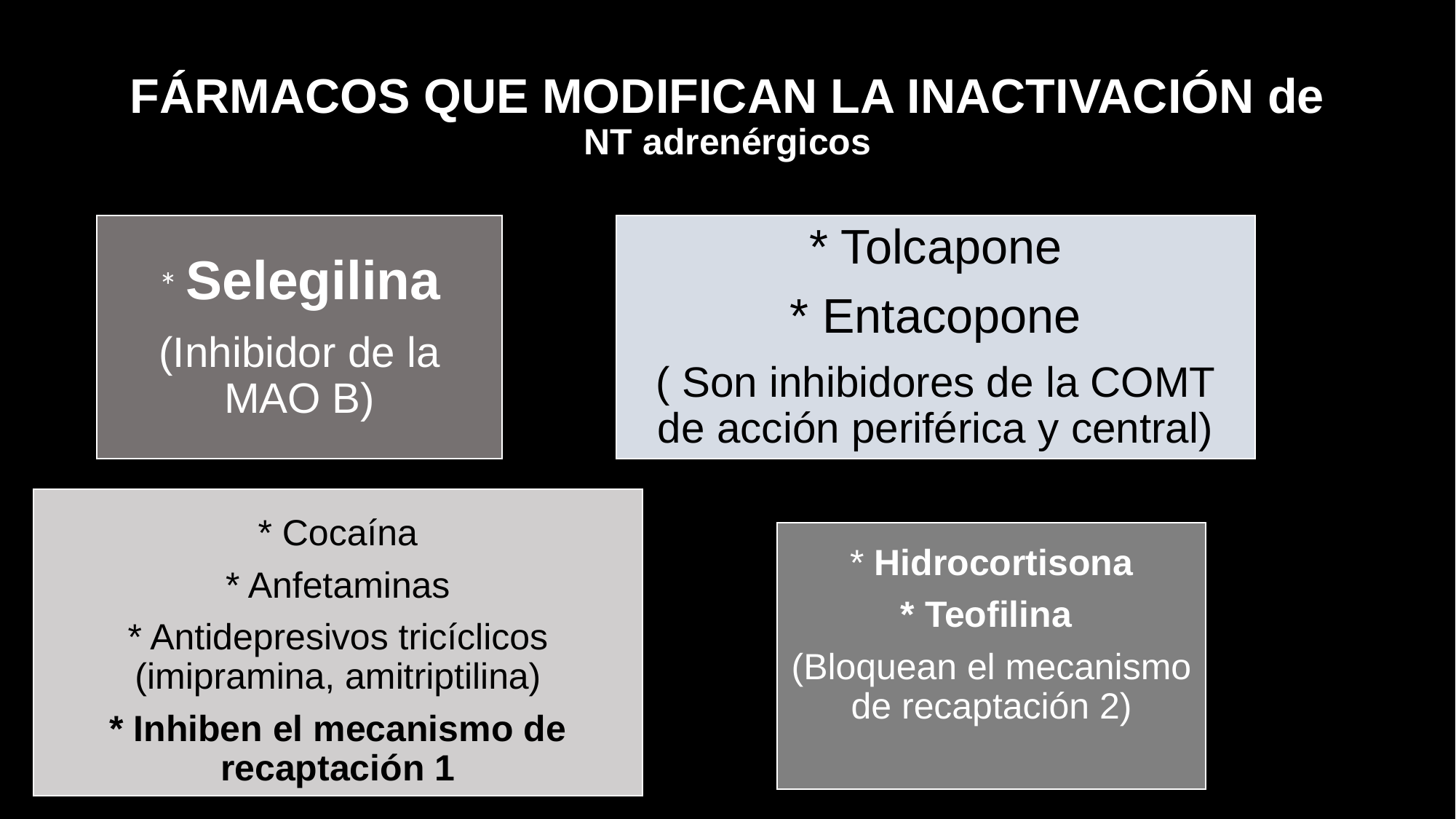

# FÁRMACOS QUE MODIFICAN LA INACTIVACIÓN de NT adrenérgicos
* Selegilina
(Inhibidor de la MAO B)
* Tolcapone
* Entacopone
( Son inhibidores de la COMT de acción periférica y central)

* Cocaína
* Anfetaminas
* Antidepresivos tricíclicos (imipramina, amitriptilina)
* Inhiben el mecanismo de recaptación 1

* Hidrocortisona
* Teofilina
(Bloquean el mecanismo de recaptación 2)